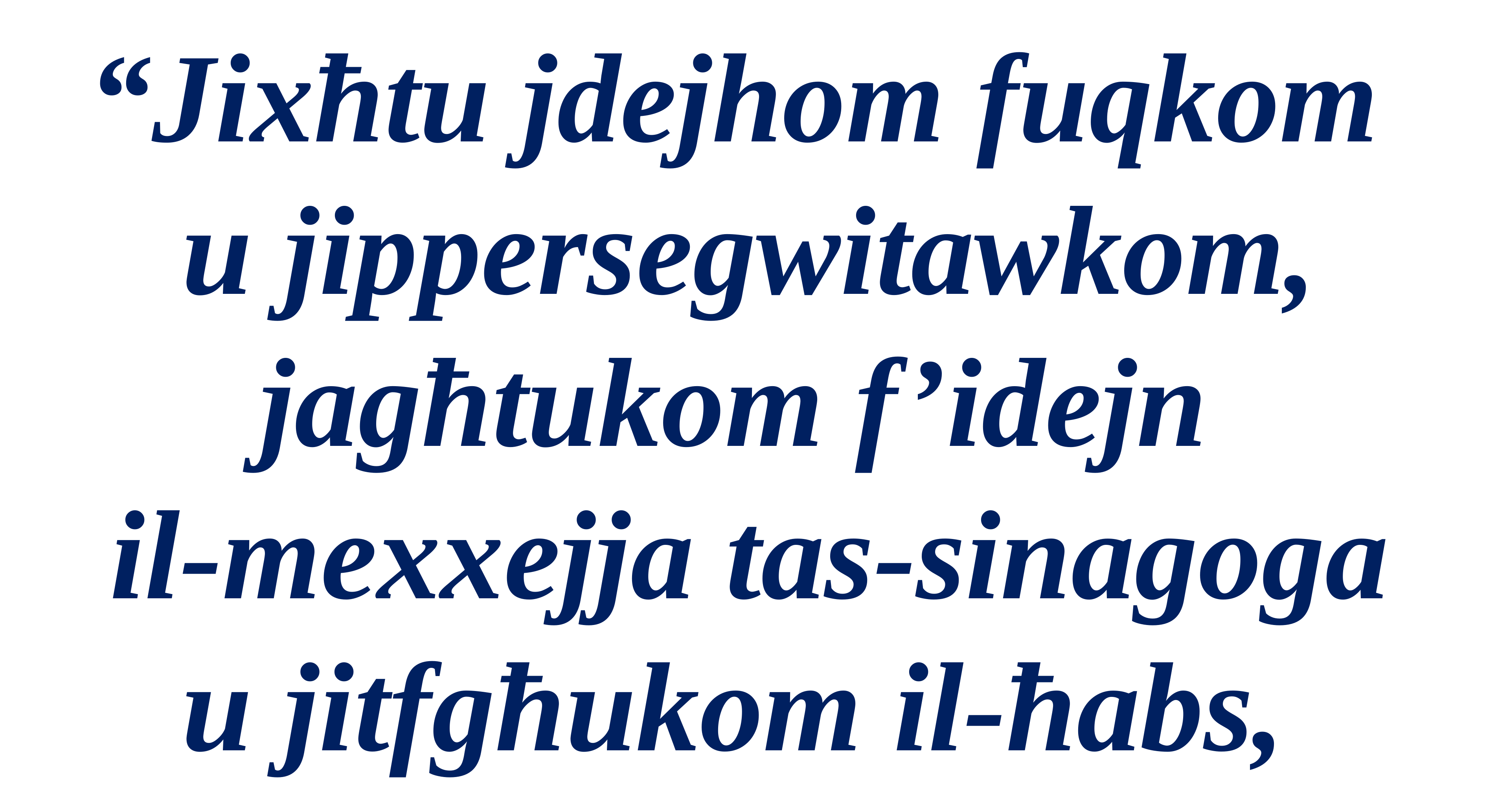

“Jixħtu jdejhom fuqkom
u jippersegwitawkom, jagħtukom f’idejn
il-mexxejja tas-sinagoga
u jitfgħukom il-ħabs,